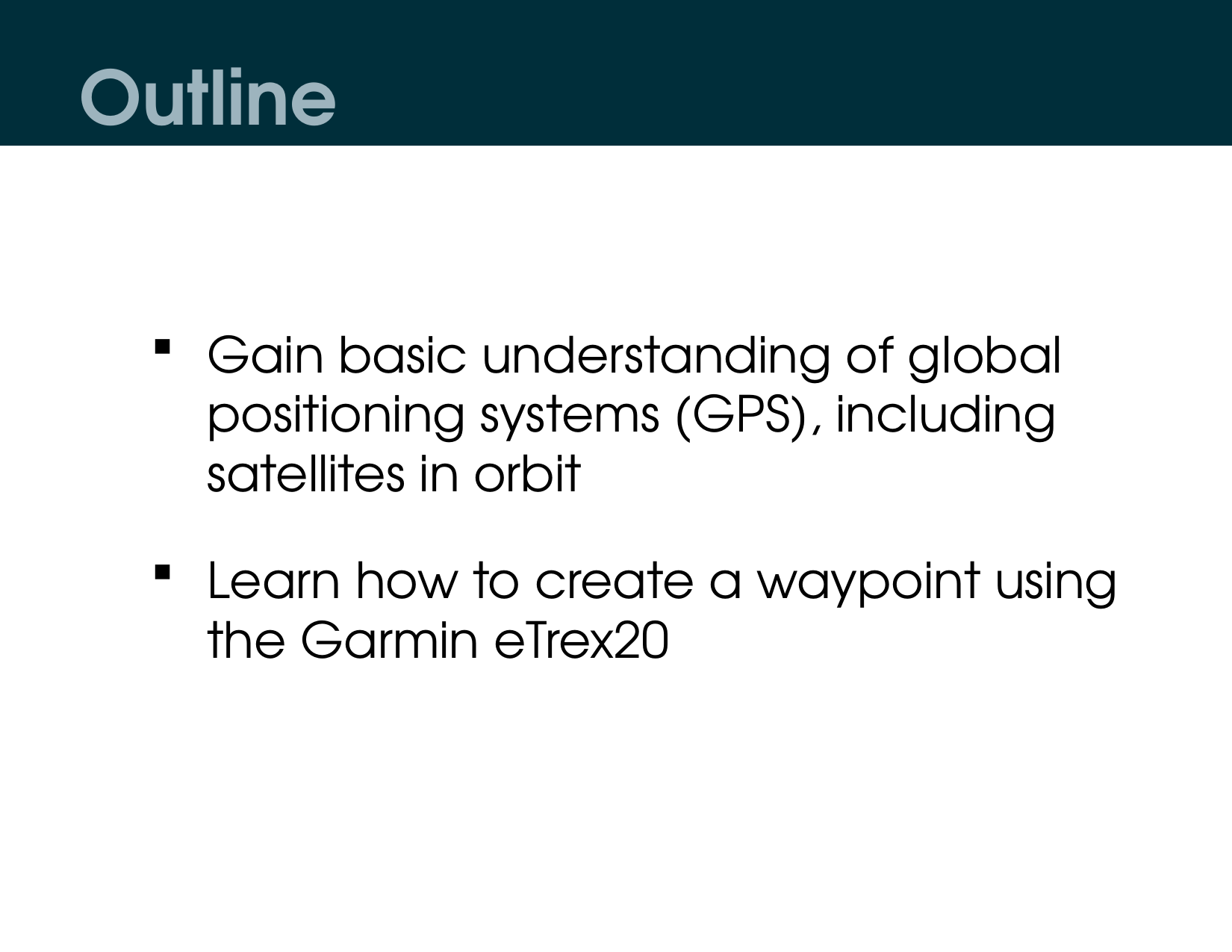

# Outline
Gain basic understanding of global positioning systems (GPS), including satellites in orbit
Learn how to create a waypoint using the Garmin eTrex20